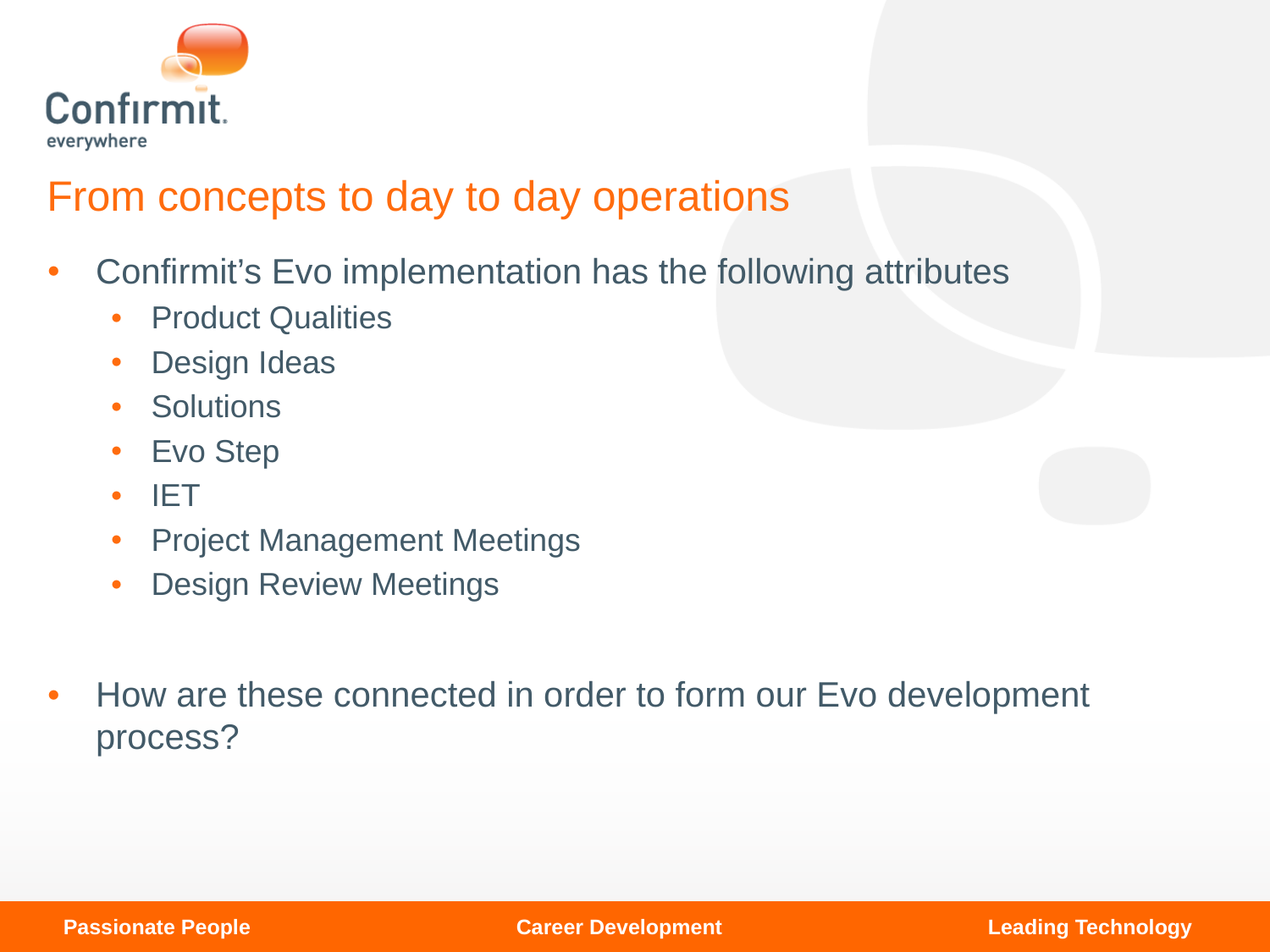

# From concepts to day to day operations
Confirmit’s Evo implementation has the following attributes
Product Qualities
Design Ideas
Solutions
Evo Step
IET
Project Management Meetings
Design Review Meetings

How are these connected in order to form our Evo development process?